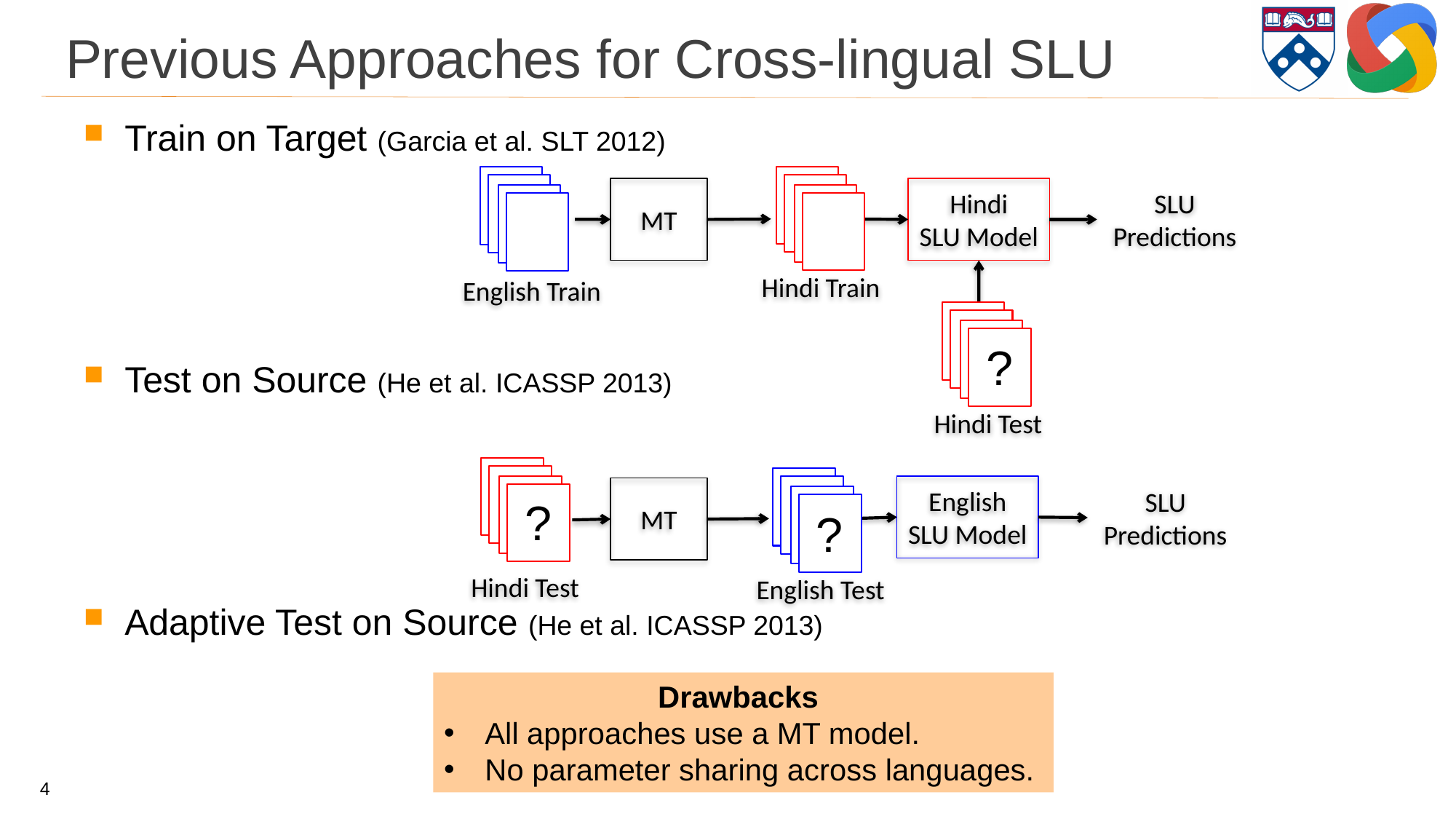

# Previous Approaches for Cross-lingual SLU
Train on Target (Garcia et al. SLT 2012)

Test on Source (He et al. ICASSP 2013)

Adaptive Test on Source (He et al. ICASSP 2013)

Hindi
SLU Model
SLU Predictions
MT
Hindi Train
English Train

?
Hindi Test

?

?
English
SLU Model
SLU Predictions
MT
Hindi Test
English Test
	      Drawbacks
All approaches use a MT model.
No parameter sharing across languages.
4